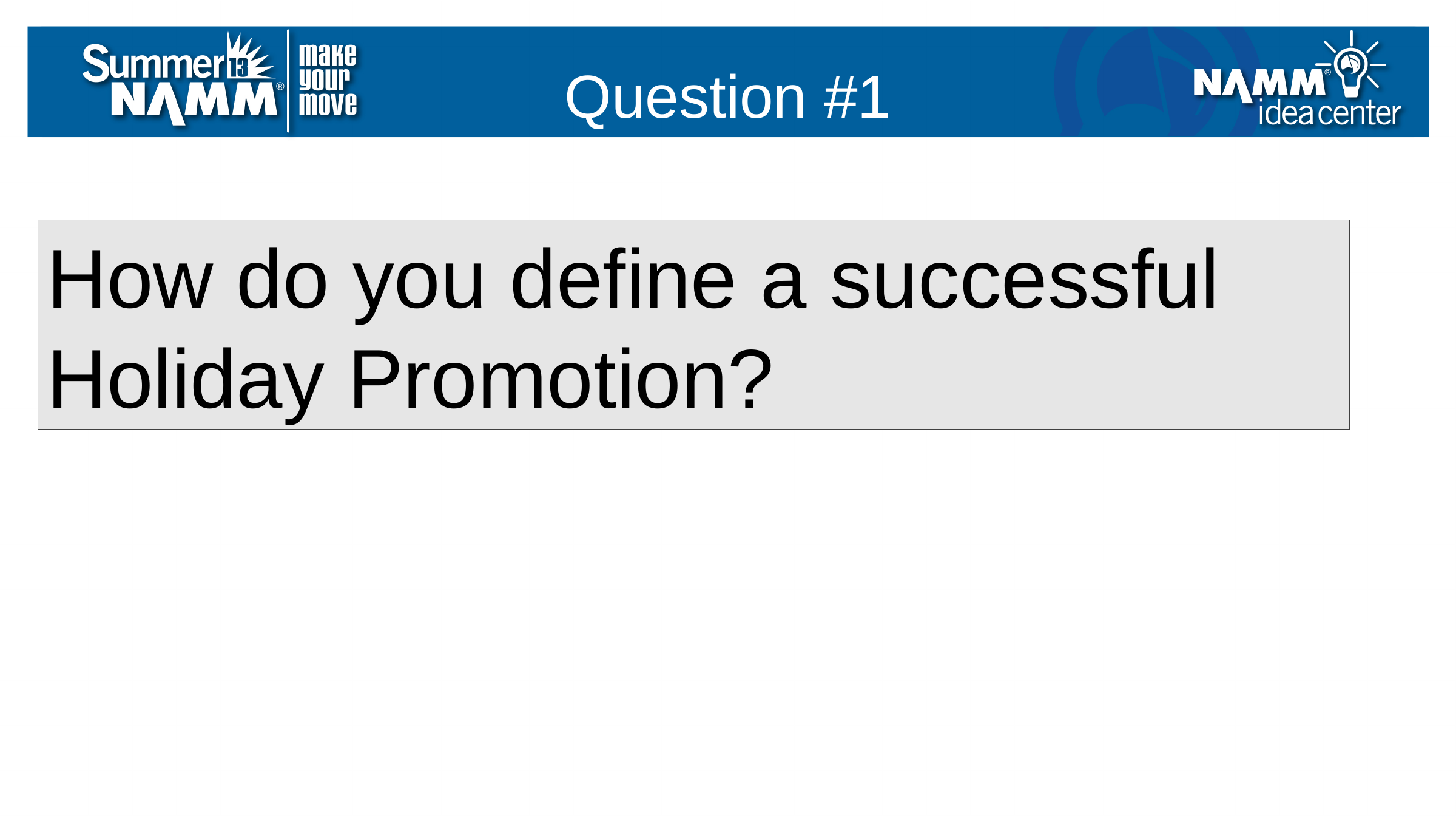

Question #1
How do you define a successful Holiday Promotion?